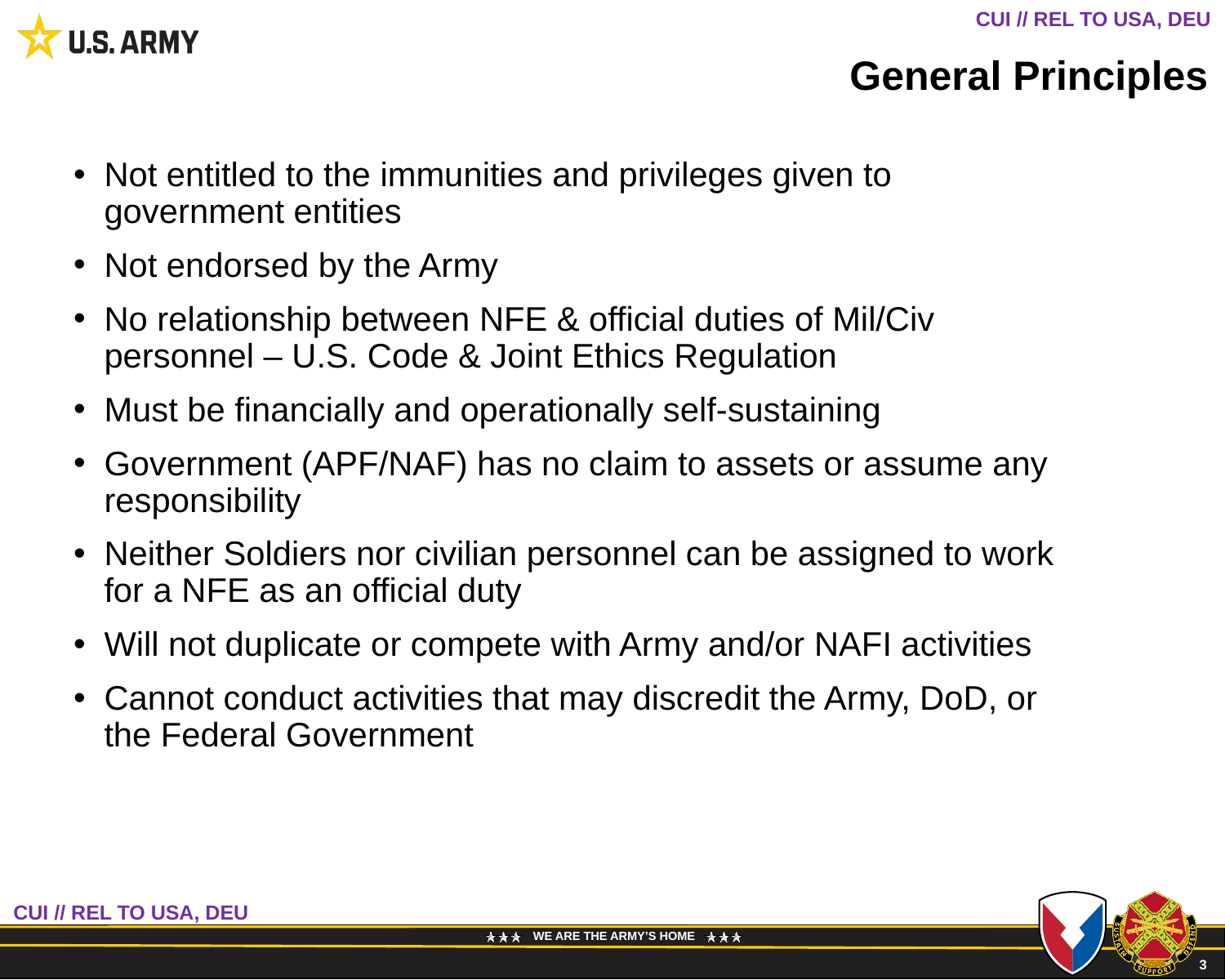

# General Principles
Not entitled to the immunities and privileges given to government entities
Not endorsed by the Army
No relationship between NFE & official duties of Mil/Civ personnel – U.S. Code & Joint Ethics Regulation
Must be financially and operationally self-sustaining
Government (APF/NAF) has no claim to assets or assume any responsibility
Neither Soldiers nor civilian personnel can be assigned to work for a NFE as an official duty
Will not duplicate or compete with Army and/or NAFI activities
Cannot conduct activities that may discredit the Army, DoD, or the Federal Government